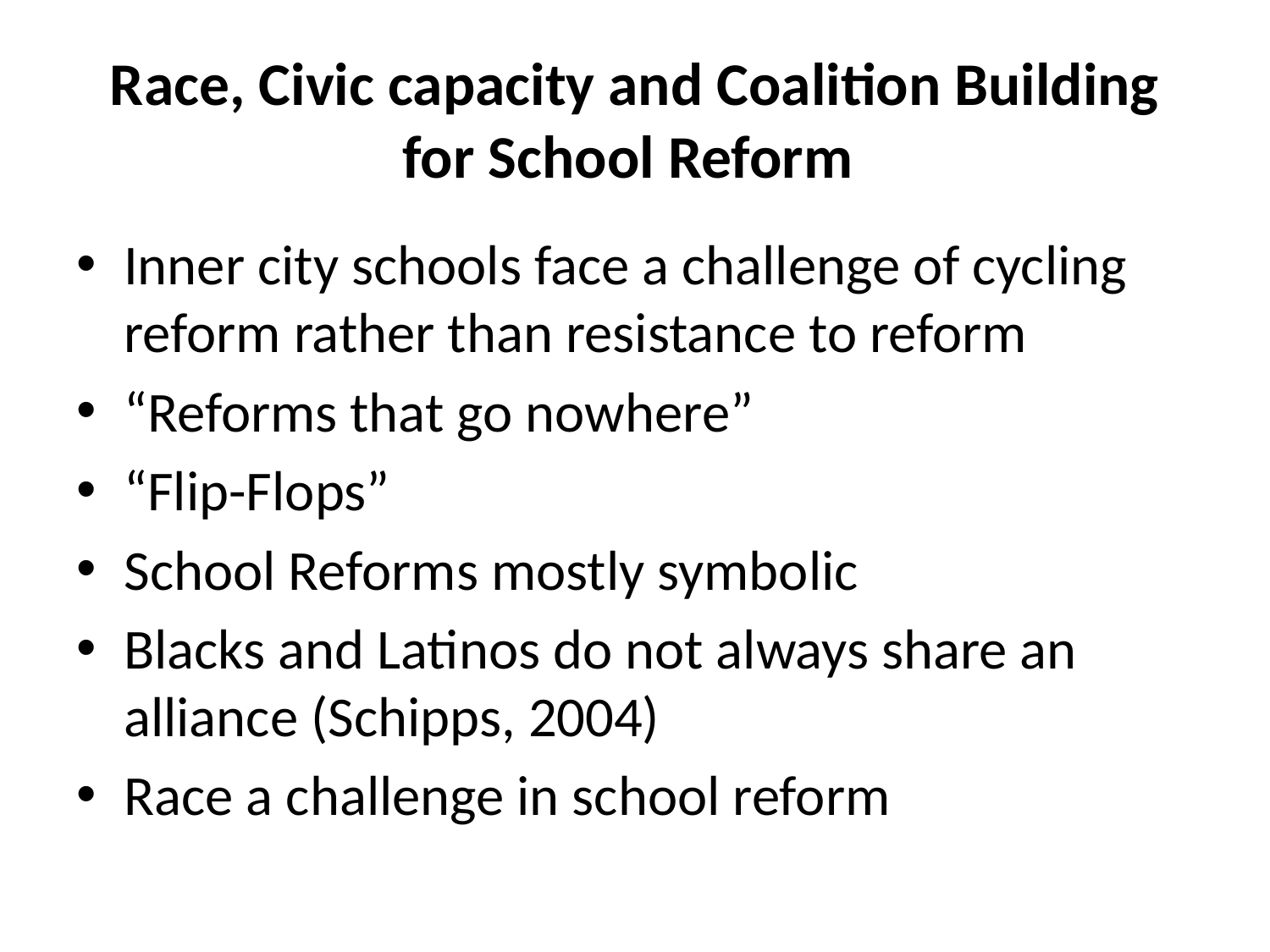

# Race, Civic capacity and Coalition Building for School Reform
Inner city schools face a challenge of cycling reform rather than resistance to reform
“Reforms that go nowhere”
“Flip-Flops”
School Reforms mostly symbolic
Blacks and Latinos do not always share an alliance (Schipps, 2004)
Race a challenge in school reform